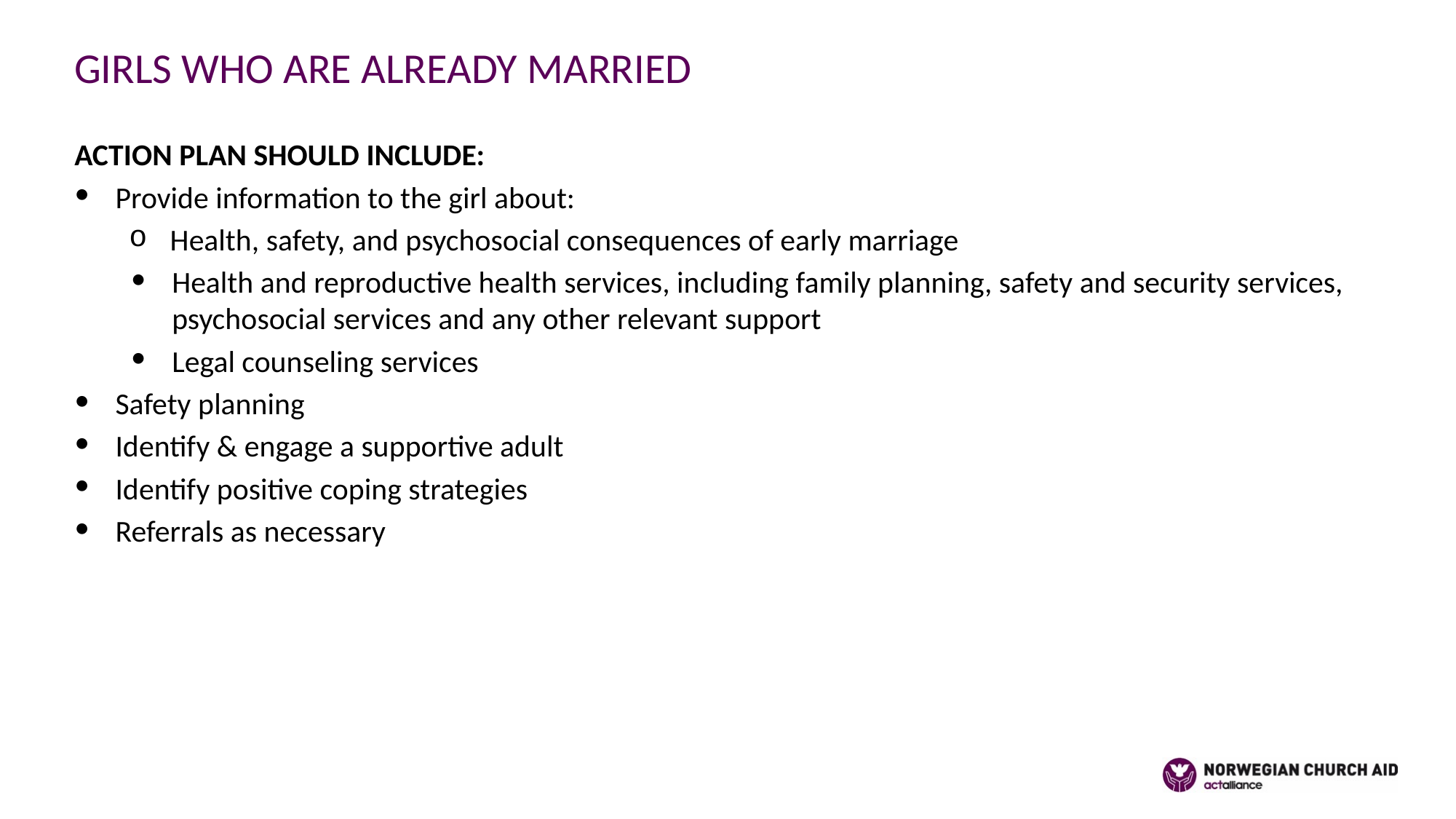

GIRLS WHO ARE ALREADY MARRIED
ACTION PLAN SHOULD INCLUDE:
Provide information to the girl about:
 Health, safety, and psychosocial consequences of early marriage
Health and reproductive health services, including family planning, safety and security services, psychosocial services and any other relevant support
Legal counseling services
Safety planning
Identify & engage a supportive adult
Identify positive coping strategies
Referrals as necessary